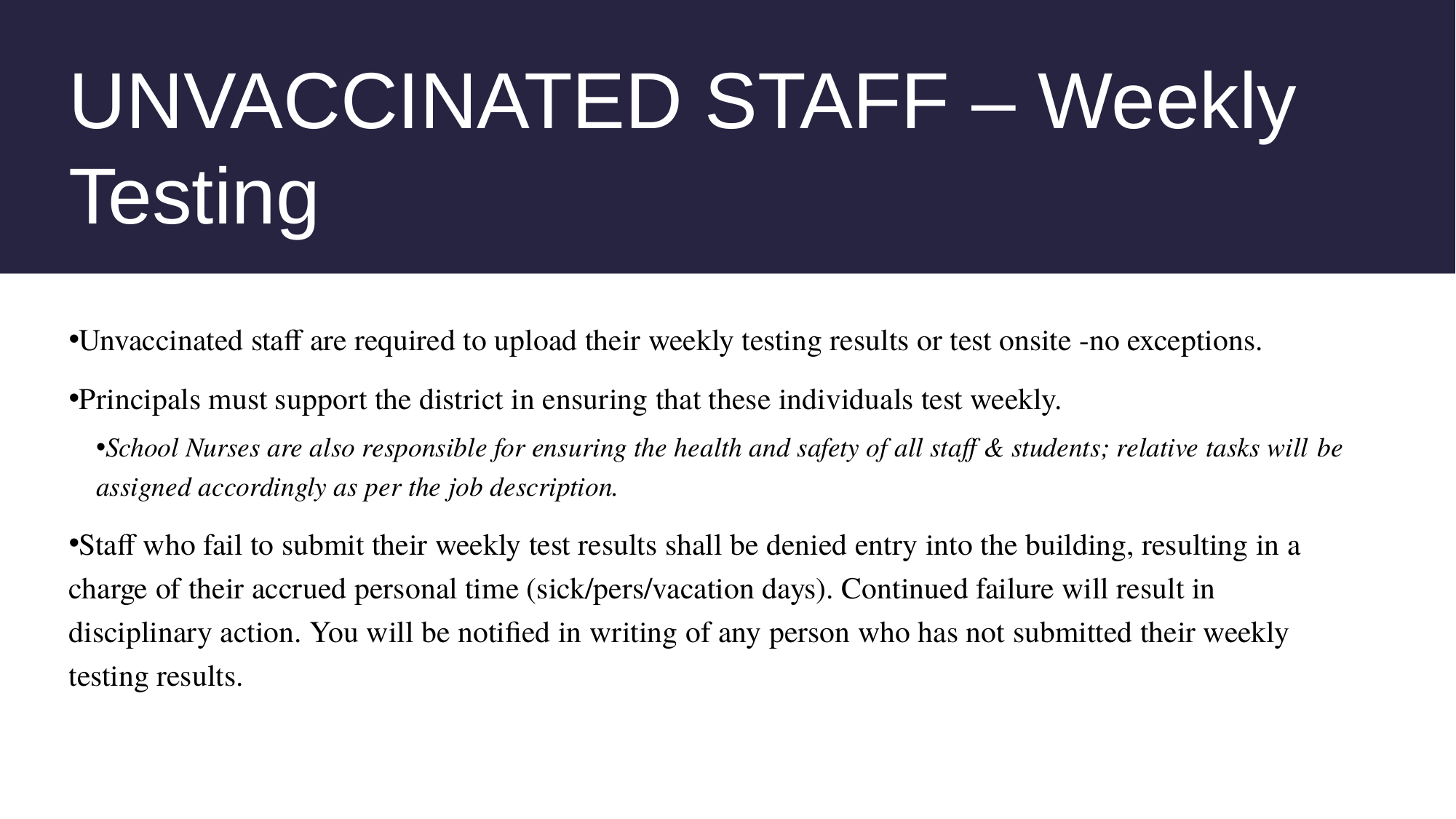

# UNVACCINATED STAFF – Weekly Testing
Unvaccinated staff are required to upload their weekly testing results or test onsite -no exceptions.
Principals must support the district in ensuring that these individuals test weekly.
School Nurses are also responsible for ensuring the health and safety of all staff & students; relative tasks will be assigned accordingly as per the job description.
Staff who fail to submit their weekly test results shall be denied entry into the building, resulting in a charge of their accrued personal time (sick/pers/vacation days). Continued failure will result in disciplinary action. You will be notified in writing of any person who has not submitted their weekly testing results.